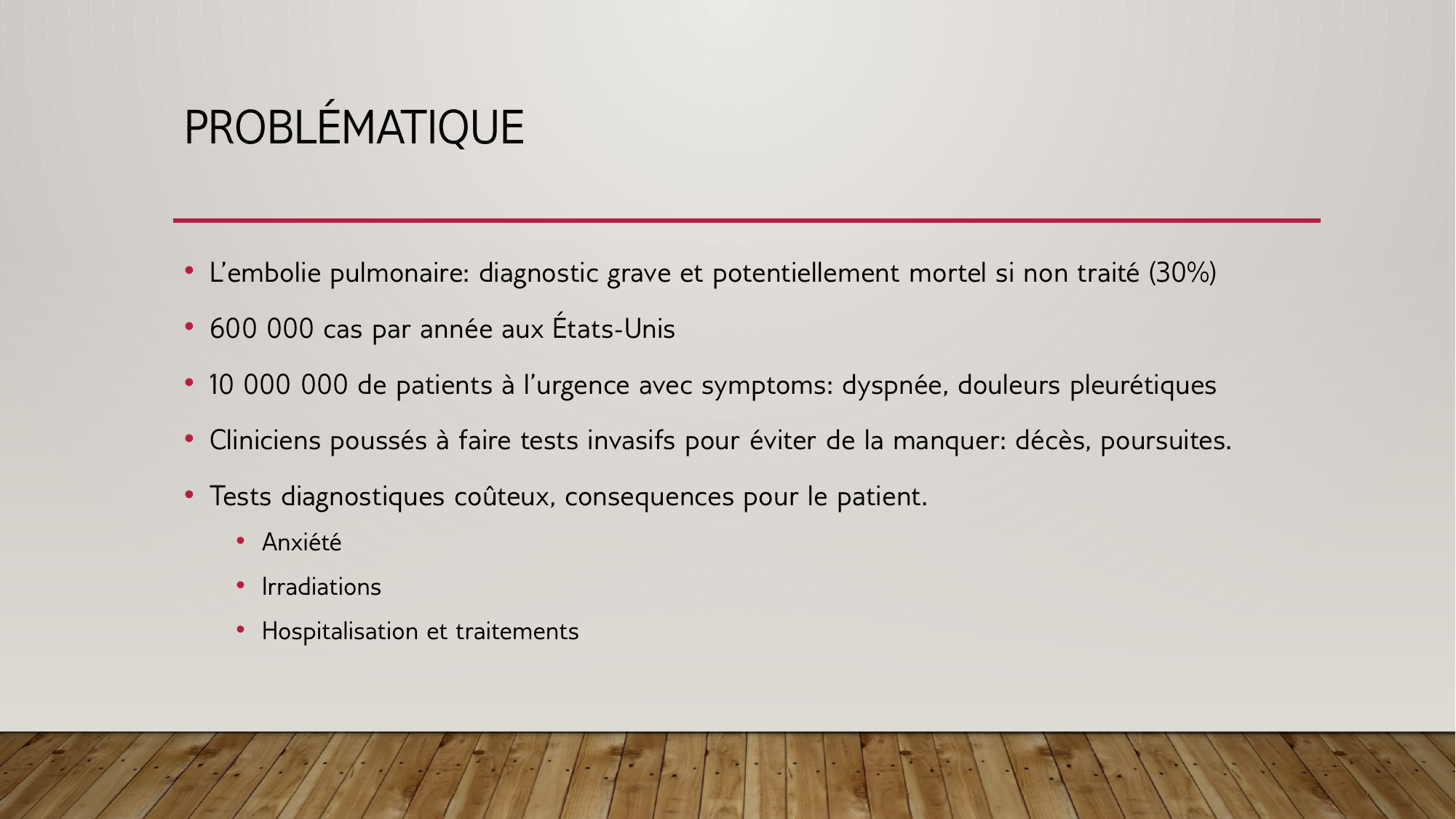

# Problématique
L’embolie pulmonaire: diagnostic grave et potentiellement mortel si non traité (30%)
600 000 cas par année aux États-Unis
10 000 000 de patients à l’urgence avec symptoms: dyspnée, douleurs pleurétiques
Cliniciens poussés à faire tests invasifs pour éviter de la manquer: décès, poursuites.
Tests diagnostiques coûteux, consequences pour le patient.
Anxiété
Irradiations
Hospitalisation et traitements